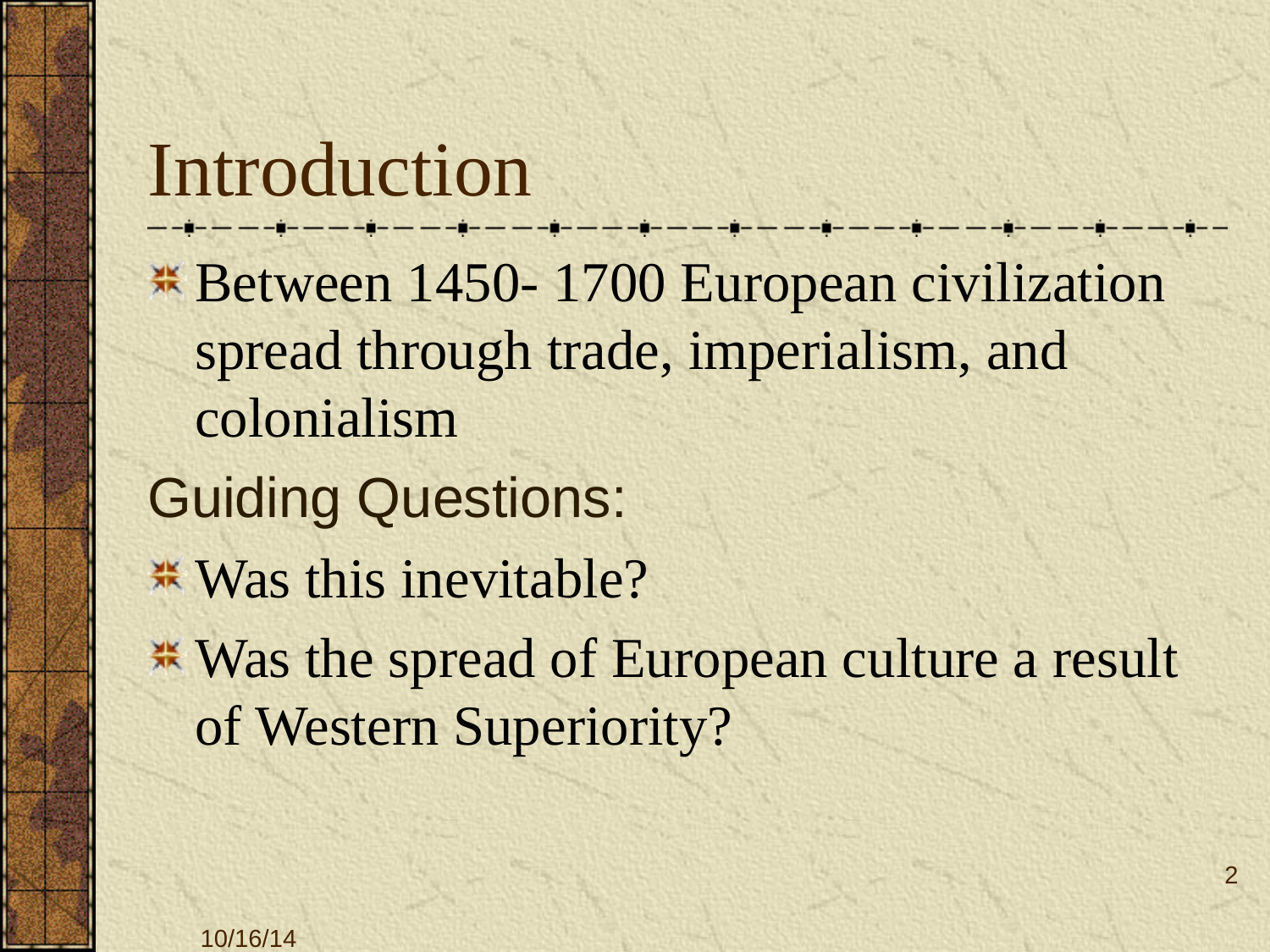

# Introduction
Between 1450- 1700 European civilization spread through trade, imperialism, and colonialism
Guiding Questions:
Was this inevitable?
Was the spread of European culture a result of Western Superiority?
2
10/16/14